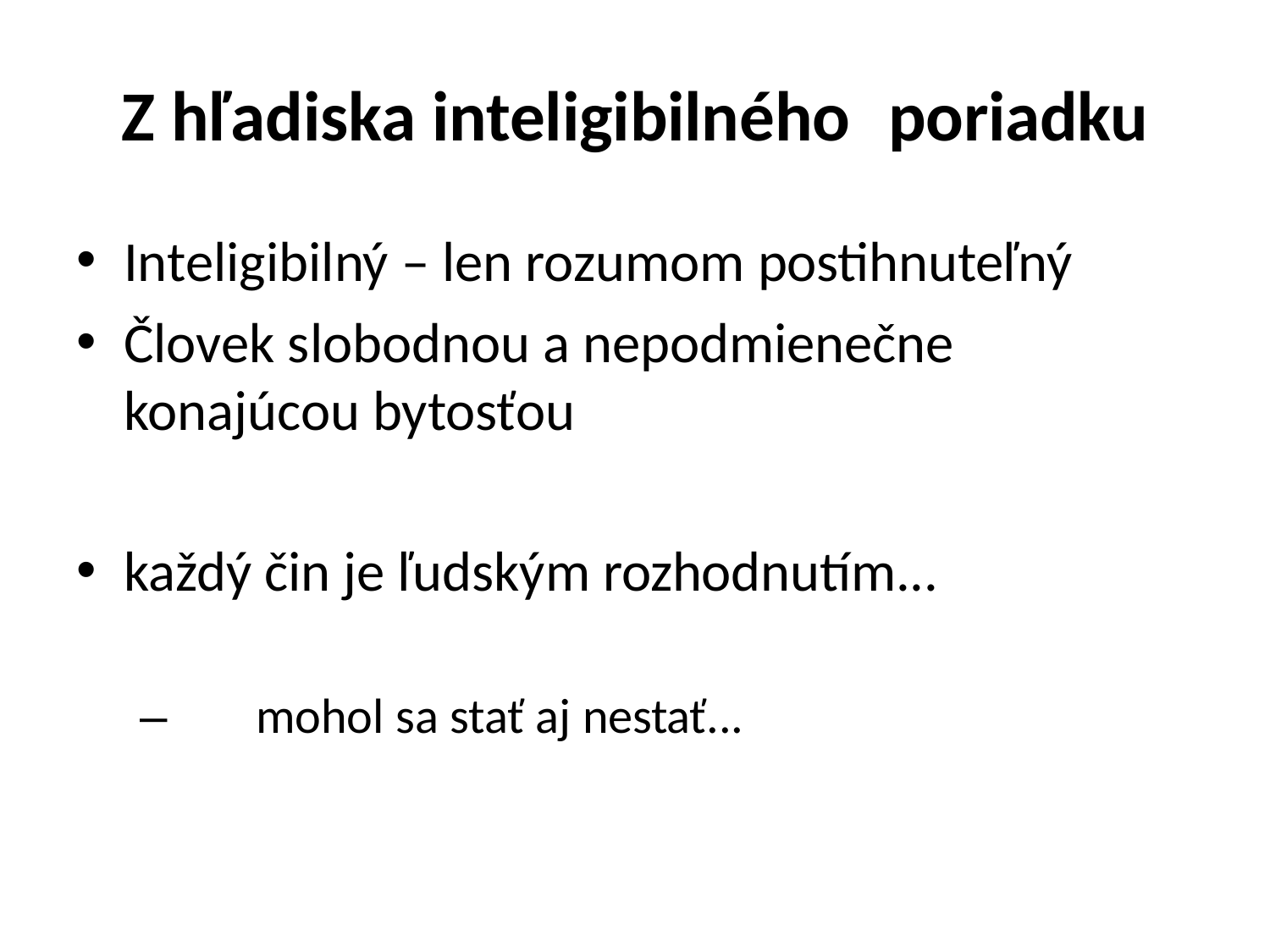

# Z hľadiska inteligibilného	poriadku
Inteligibilný – len rozumom postihnuteľný
Človek slobodnou a nepodmienečne konajúcou bytosťou

každý čin je ľudským rozhodnutím...

–	mohol sa stať aj nestať...